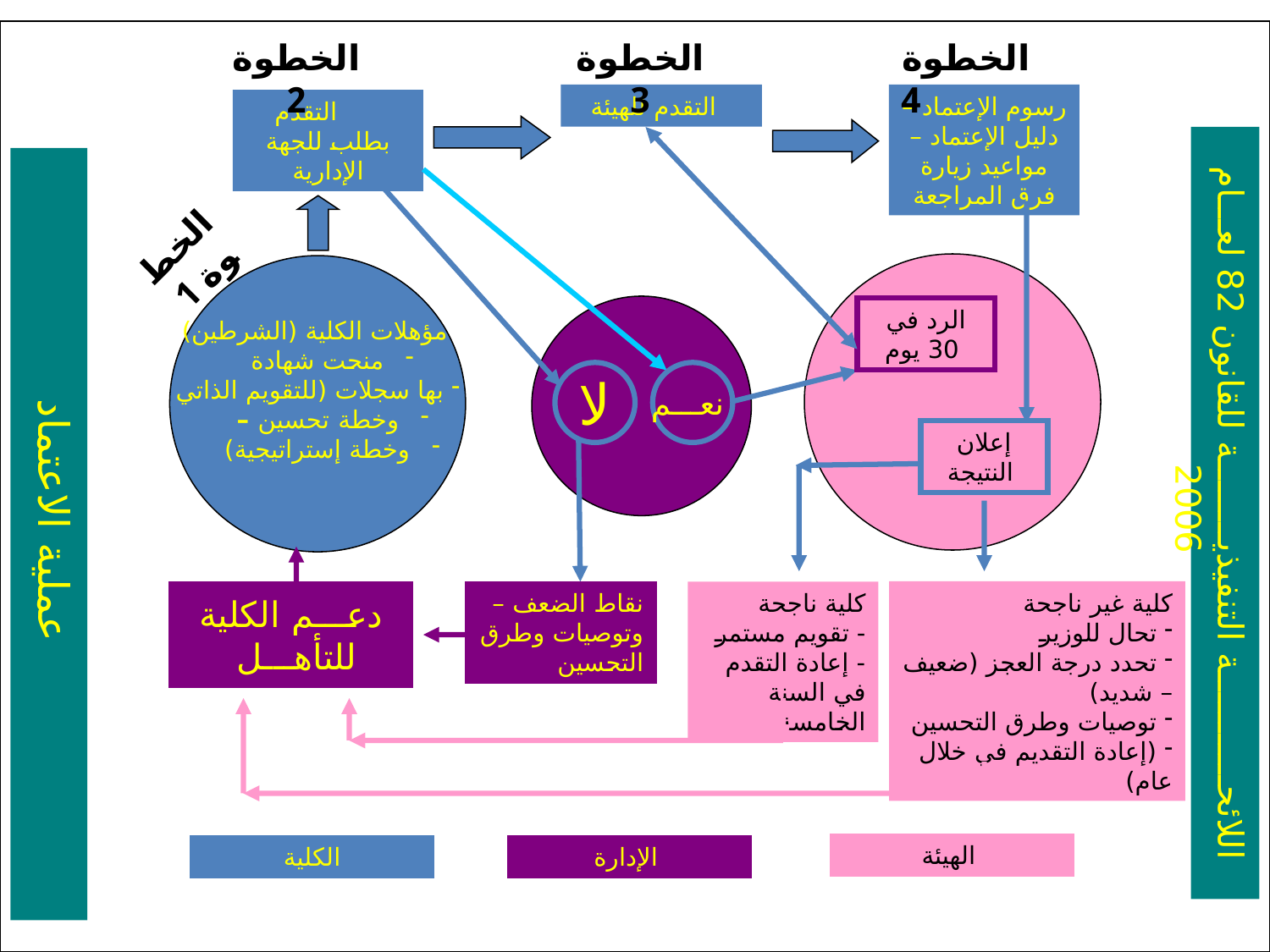

الخطوة 2
الخطوة 3
الخطوة 4
التقدم للهيئة
رسوم الإعتماد – دليل الإعتماد – مواعيد زيارة فرق المراجعة
       التقدم بطلب للجهة الإدارية

اللائحـــــــــــة التنفيذيــــــــة للقانون 82 لعـــام 2006
عملية الاعتماد

الخطوة 1

مؤهلات الكلية (الشرطين)
منحت شهادة
 بها سجلات (للتقويم الذاتي
وخطة تحسين –
وخطة إستراتيجية)

الرد في 30 يوم
لا
نعـــم

إعلان النتيجة

كلية غير ناجحة
 تحال للوزير
 تحدد درجة العجز (ضعيف – شديد)
 توصيات وطرق التحسين
 (إعادة التقديم في خلال عام)
دعـــم الكلية للتأهـــل
نقاط الضعف – وتوصيات وطرق التحسين
كلية ناجحة
- تقويم مستمر
- إعادة التقدم في السنة الخامسة

الهيئة
الكلية
الإدارة